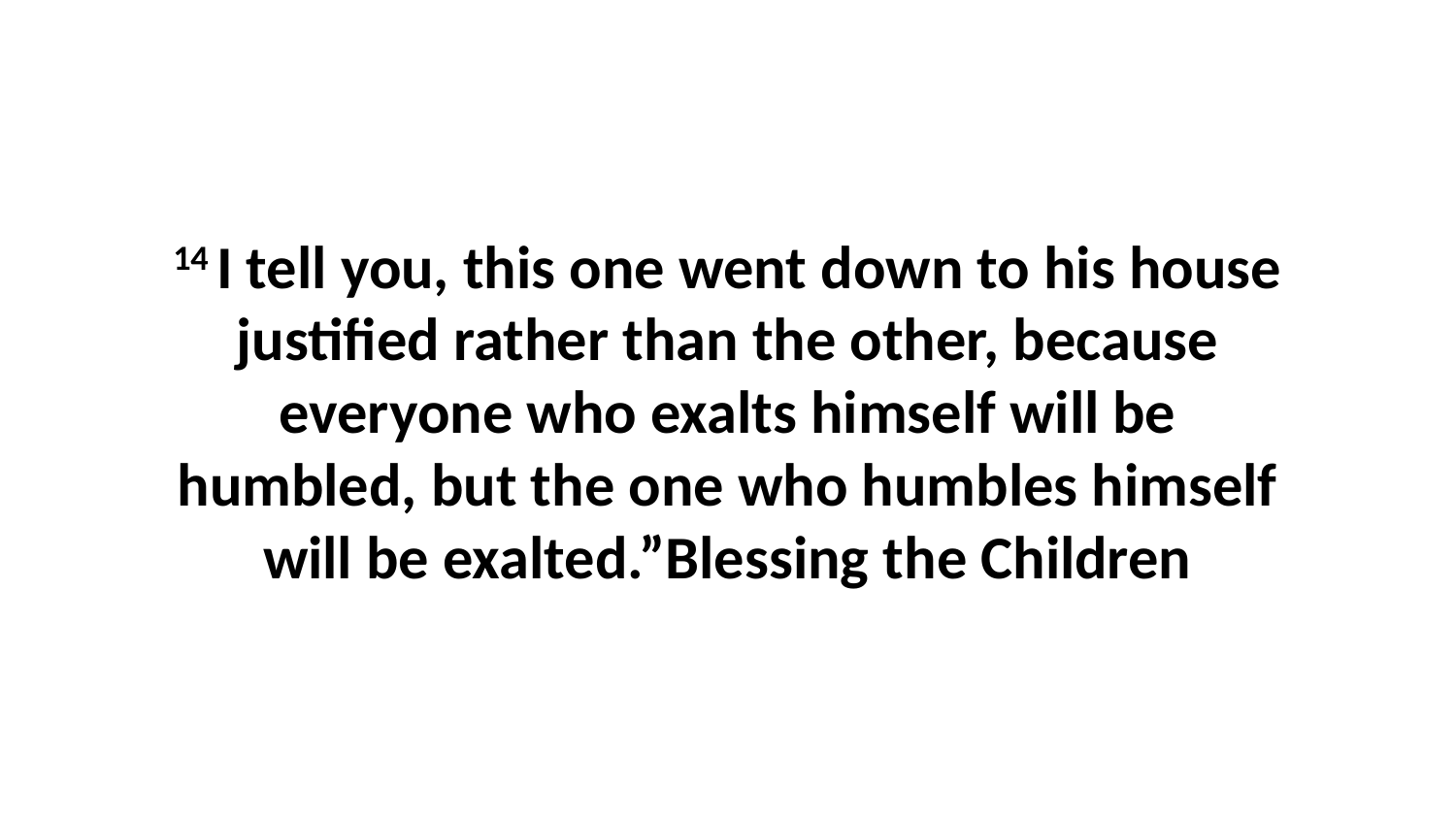

14 I tell you, this one went down to his house justified rather than the other, because everyone who exalts himself will be humbled, but the one who humbles himself will be exalted.”Blessing the Children